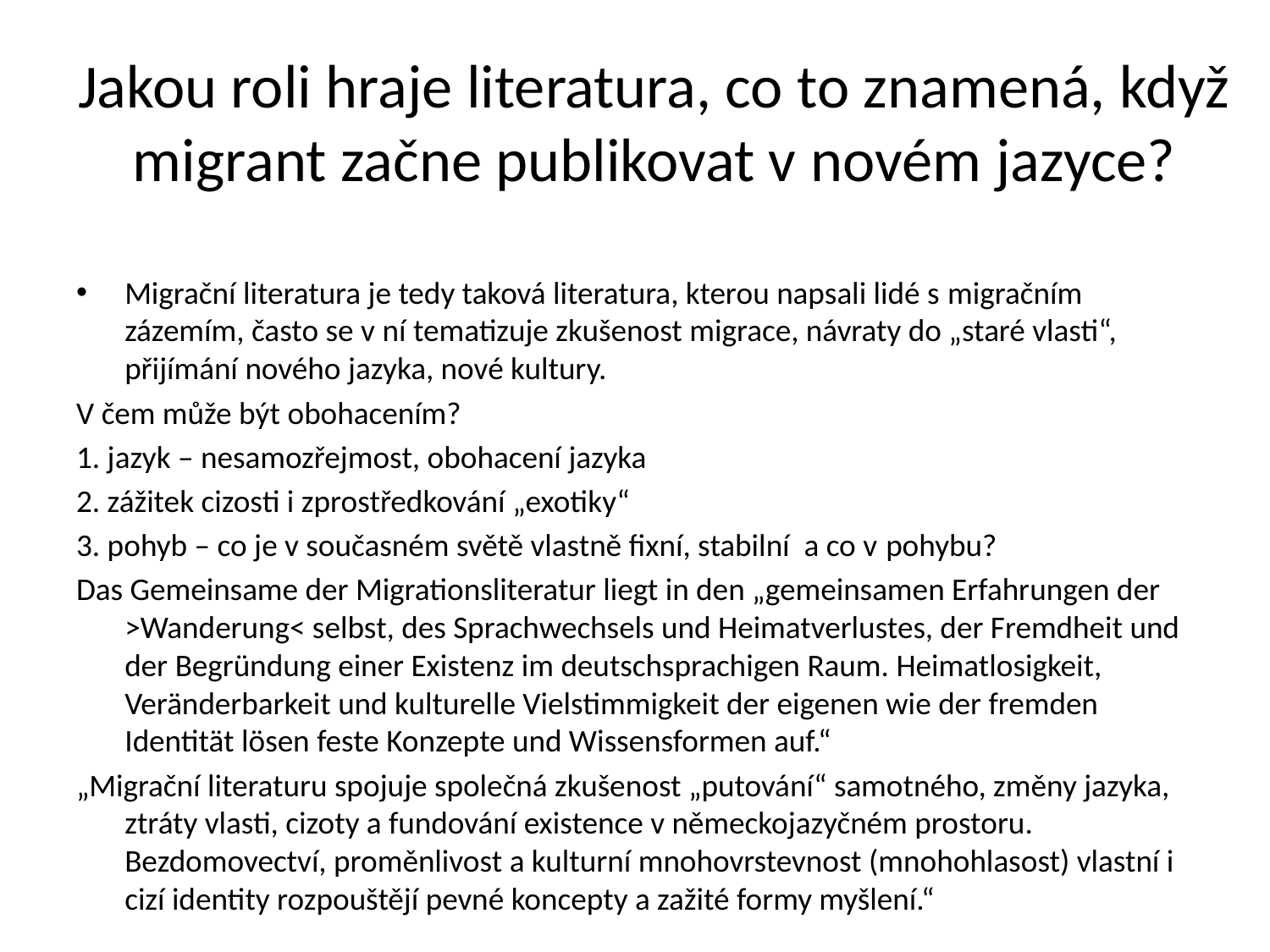

# Jakou roli hraje literatura, co to znamená, když migrant začne publikovat v novém jazyce?
Migrační literatura je tedy taková literatura, kterou napsali lidé s migračním zázemím, často se v ní tematizuje zkušenost migrace, návraty do „staré vlasti“, přijímání nového jazyka, nové kultury.
V čem může být obohacením?
1. jazyk – nesamozřejmost, obohacení jazyka
2. zážitek cizosti i zprostředkování „exotiky“
3. pohyb – co je v současném světě vlastně fixní, stabilní  a co v pohybu?
Das Gemeinsame der Migrationsliteratur liegt in den „gemeinsamen Erfahrungen der >Wanderung< selbst, des Sprachwechsels und Heimatverlustes, der Fremdheit und der Begründung einer Existenz im deutschsprachigen Raum. Heimatlosigkeit, Veränderbarkeit und kulturelle Vielstimmigkeit der eigenen wie der fremden Identität lösen feste Konzepte und Wissensformen auf.“
„Migrační literaturu spojuje společná zkušenost „putování“ samotného, změny jazyka, ztráty vlasti, cizoty a fundování existence v německojazyčném prostoru. Bezdomovectví, proměnlivost a kulturní mnohovrstevnost (mnohohlasost) vlastní i cizí identity rozpouštějí pevné koncepty a zažité formy myšlení.“